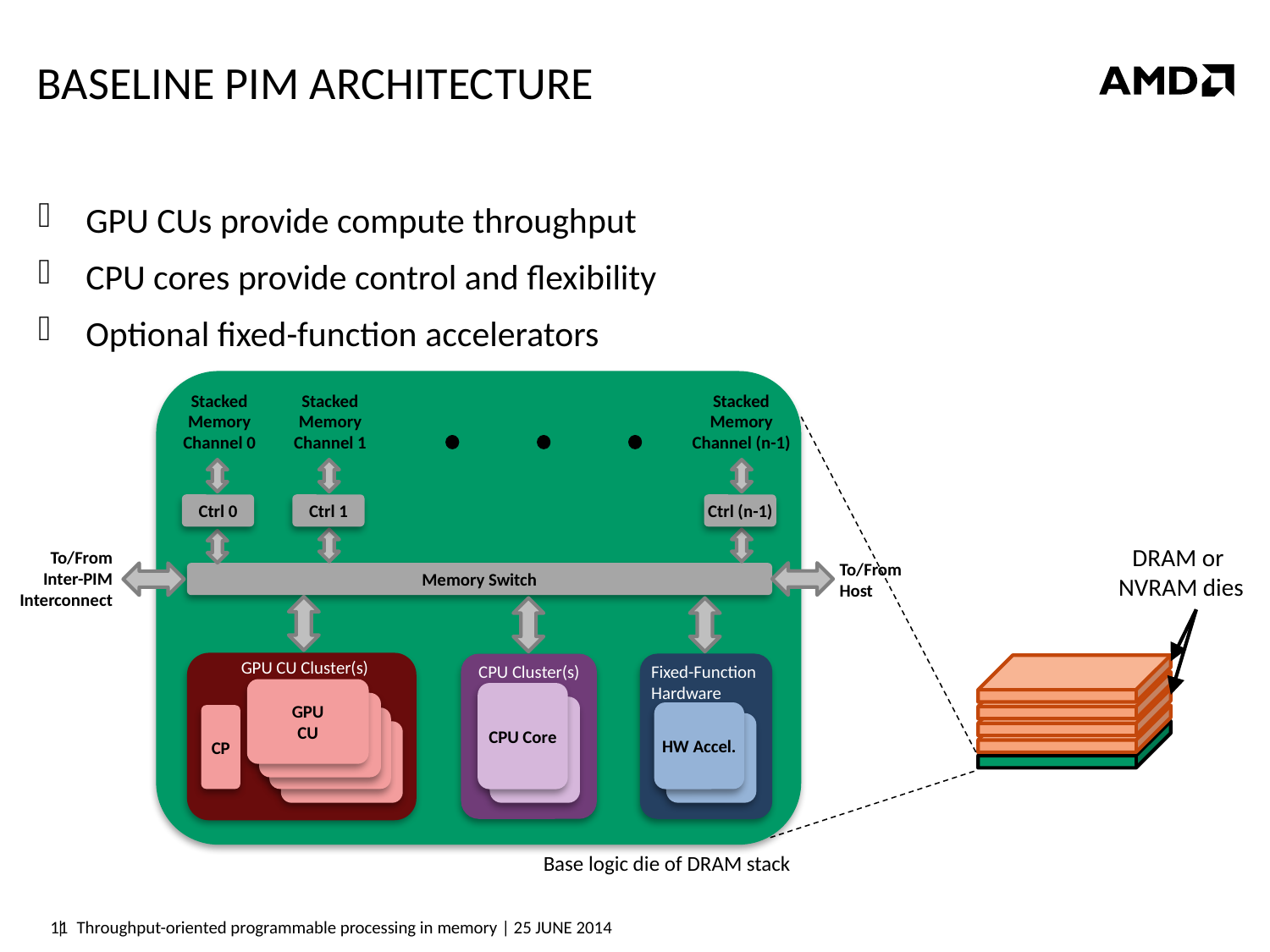

# Baseline PIM Architecture

GPU CUs provide compute throughput
CPU cores provide control and flexibility
Optional fixed-function accelerators

Stacked
Memory
Channel 0
Stacked
Memory
Channel 1
Stacked
Memory
Channel (n-1)

Ctrl 0
Ctrl 1
Ctrl (n-1)

To/From
Inter-PIM
Interconnect
To/From
Host
Memory Switch

GPU CU Cluster(s)

CPU Cluster(s)
Fixed-Function
Hardware
GPU CU
CPU Core

X86 Cores
HW Accel.
CP
X86
X86 Cores
X86
Base logic die of DRAM stack
DRAM or
NVRAM dies